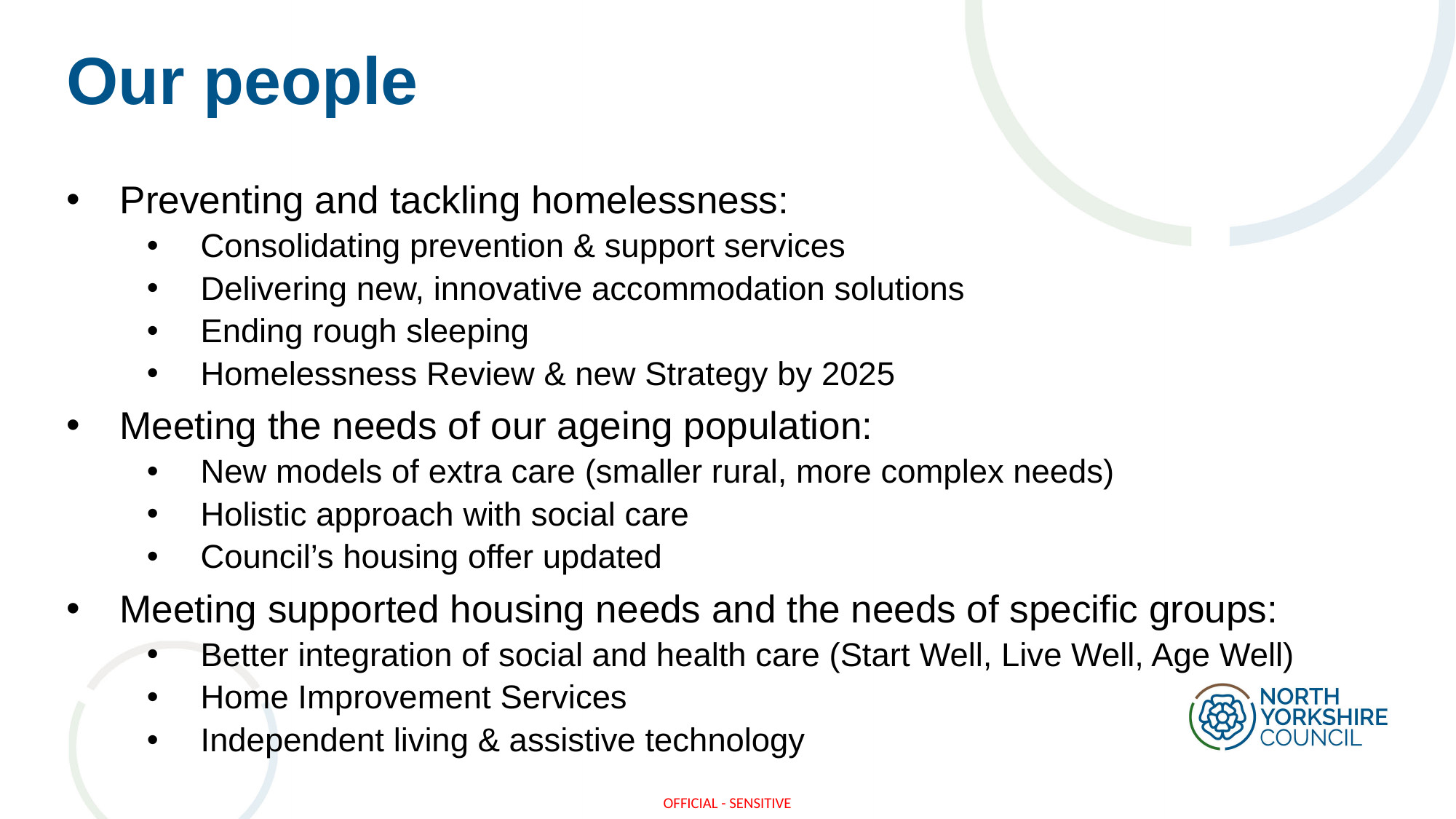

# Our people
Preventing and tackling homelessness:
Consolidating prevention & support services
Delivering new, innovative accommodation solutions
Ending rough sleeping
Homelessness Review & new Strategy by 2025
Meeting the needs of our ageing population:
New models of extra care (smaller rural, more complex needs)
Holistic approach with social care
Council’s housing offer updated
Meeting supported housing needs and the needs of specific groups:
Better integration of social and health care (Start Well, Live Well, Age Well)
Home Improvement Services
Independent living & assistive technology